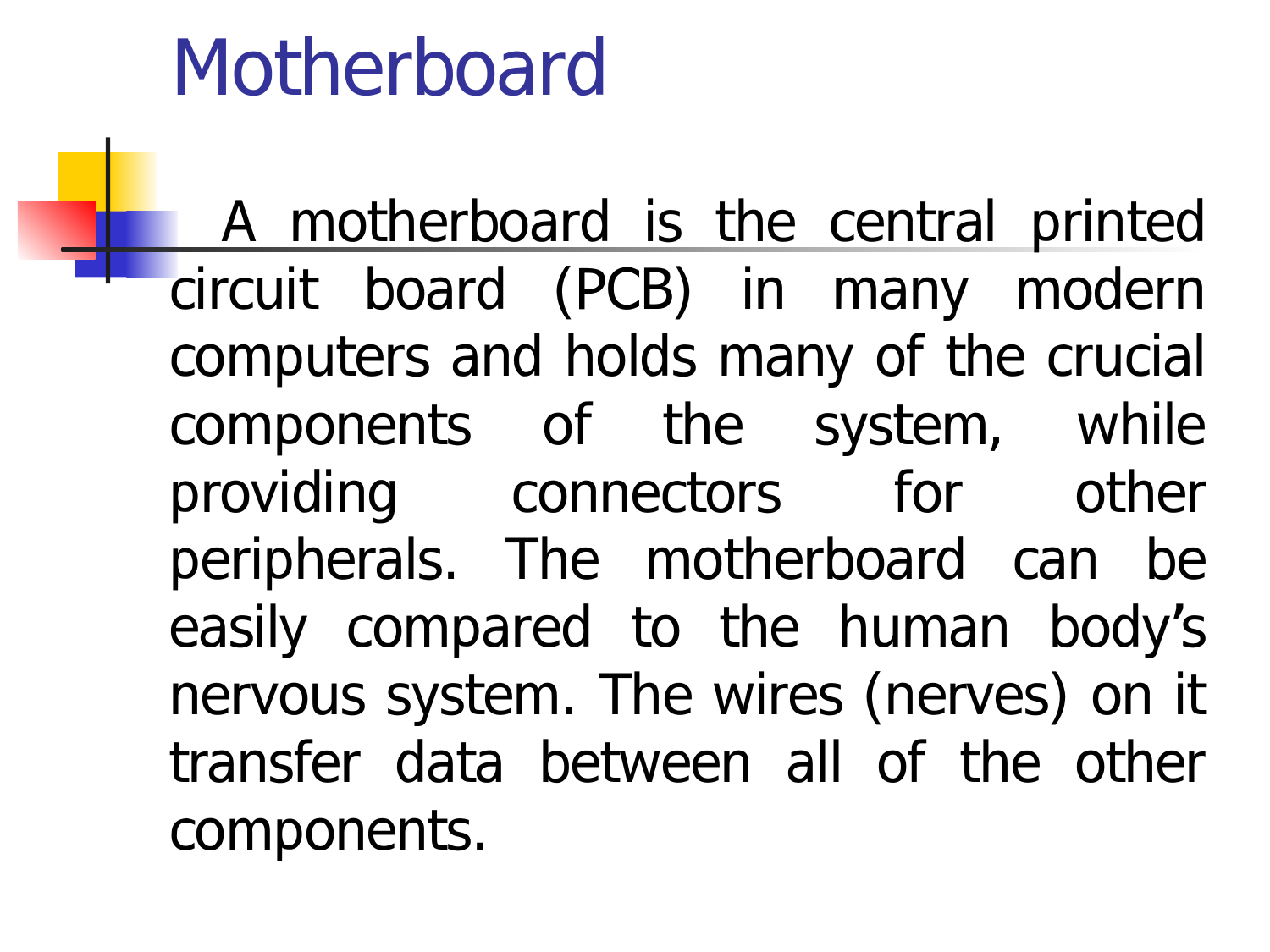

# Motherboard
   A motherboard is the central printed circuit board (PCB) in many modern computers and holds many of the crucial components of the system, while providing connectors for other peripherals. The motherboard can be easily compared to the human body’s nervous system. The wires (nerves) on it transfer data between all of the other components.